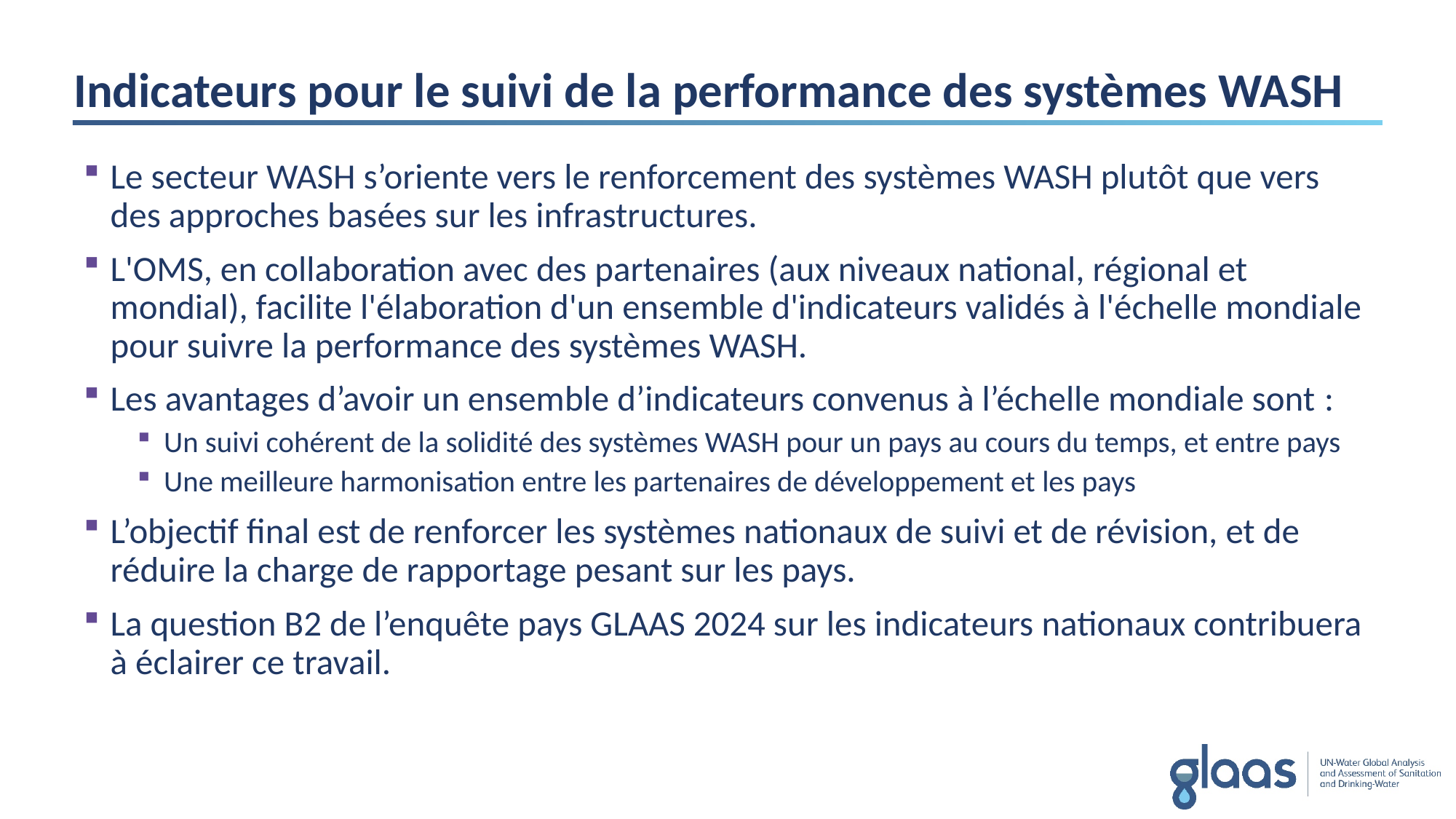

# Indicateurs pour le suivi de la performance des systèmes WASH
Le secteur WASH s’oriente vers le renforcement des systèmes WASH plutôt que vers des approches basées sur les infrastructures.
L'OMS, en collaboration avec des partenaires (aux niveaux national, régional et mondial), facilite l'élaboration d'un ensemble d'indicateurs validés à l'échelle mondiale pour suivre la performance des systèmes WASH.
Les avantages d’avoir un ensemble d’indicateurs convenus à l’échelle mondiale sont :
Un suivi cohérent de la solidité des systèmes WASH pour un pays au cours du temps, et entre pays
Une meilleure harmonisation entre les partenaires de développement et les pays
L’objectif final est de renforcer les systèmes nationaux de suivi et de révision, et de réduire la charge de rapportage pesant sur les pays.
La question B2 de l’enquête pays GLAAS 2024 sur les indicateurs nationaux contribuera à éclairer ce travail.